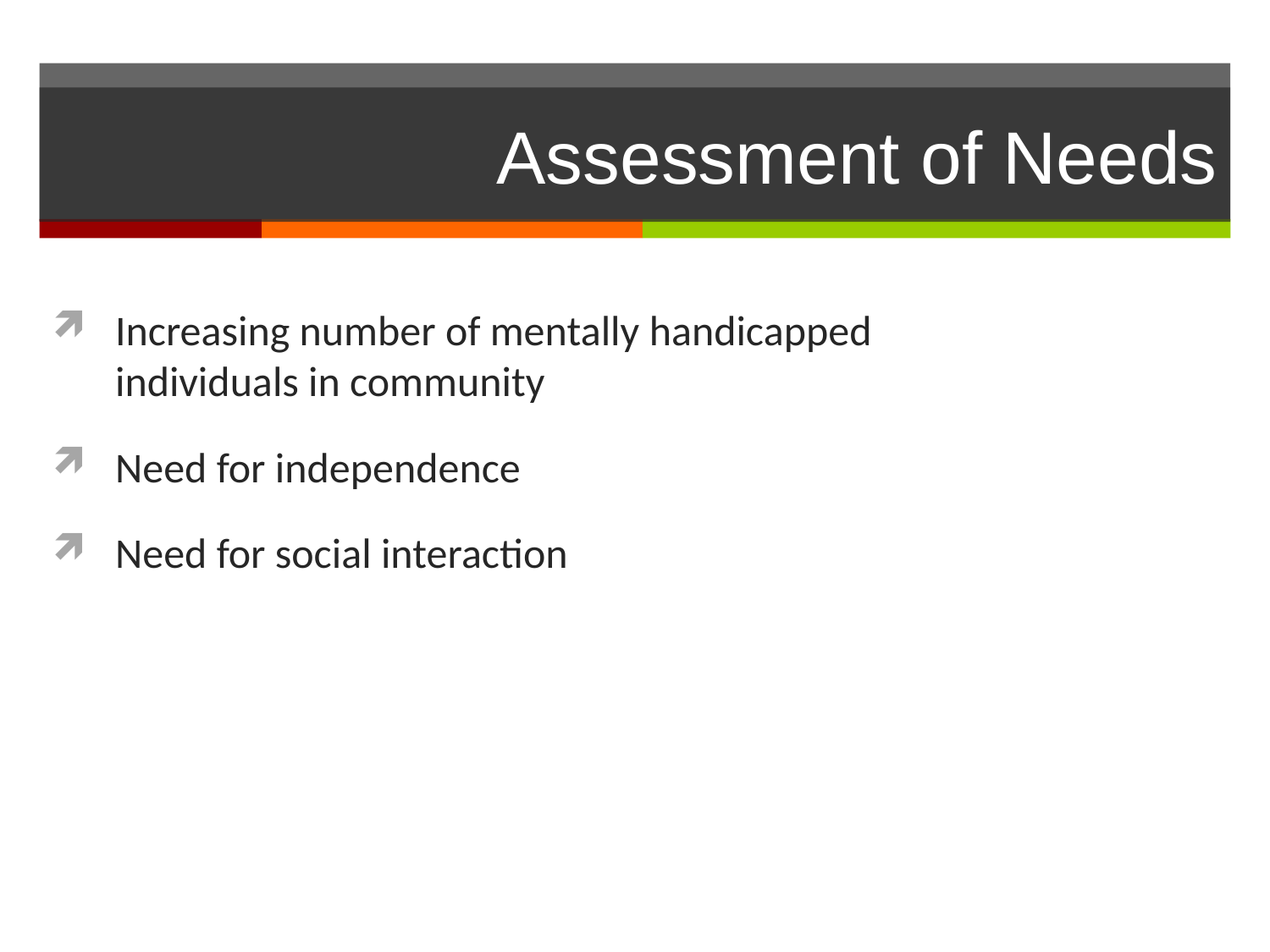

# Assessment of Needs
Increasing number of mentally handicapped individuals in community
Need for independence
Need for social interaction